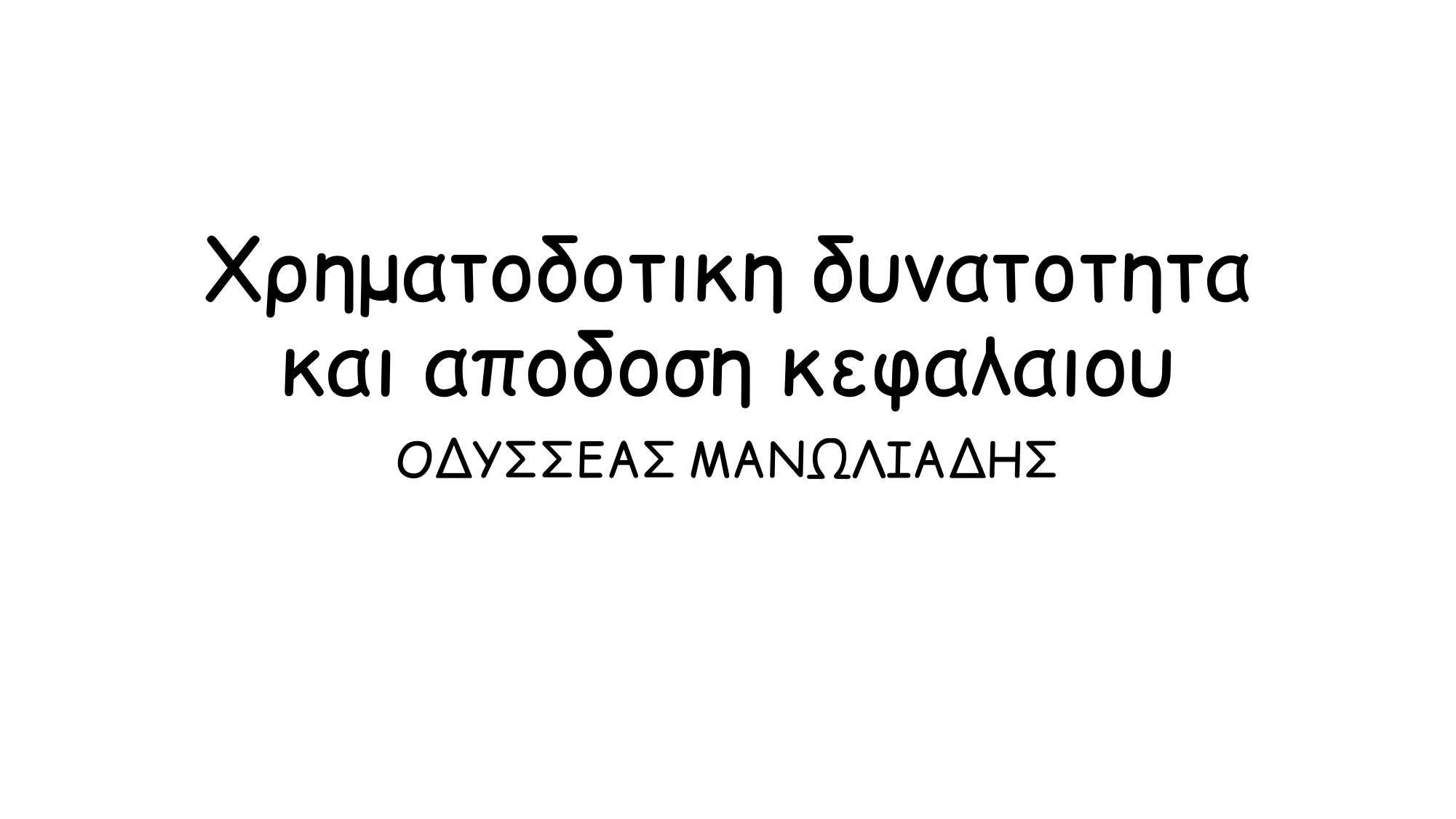

# Χρηματοδοτικη δυνατοτητα και αποδοση κεφαλαιου
ΟΔΥΣΣΕΑΣ ΜΑΝΩΛΙΑΔΗΣ